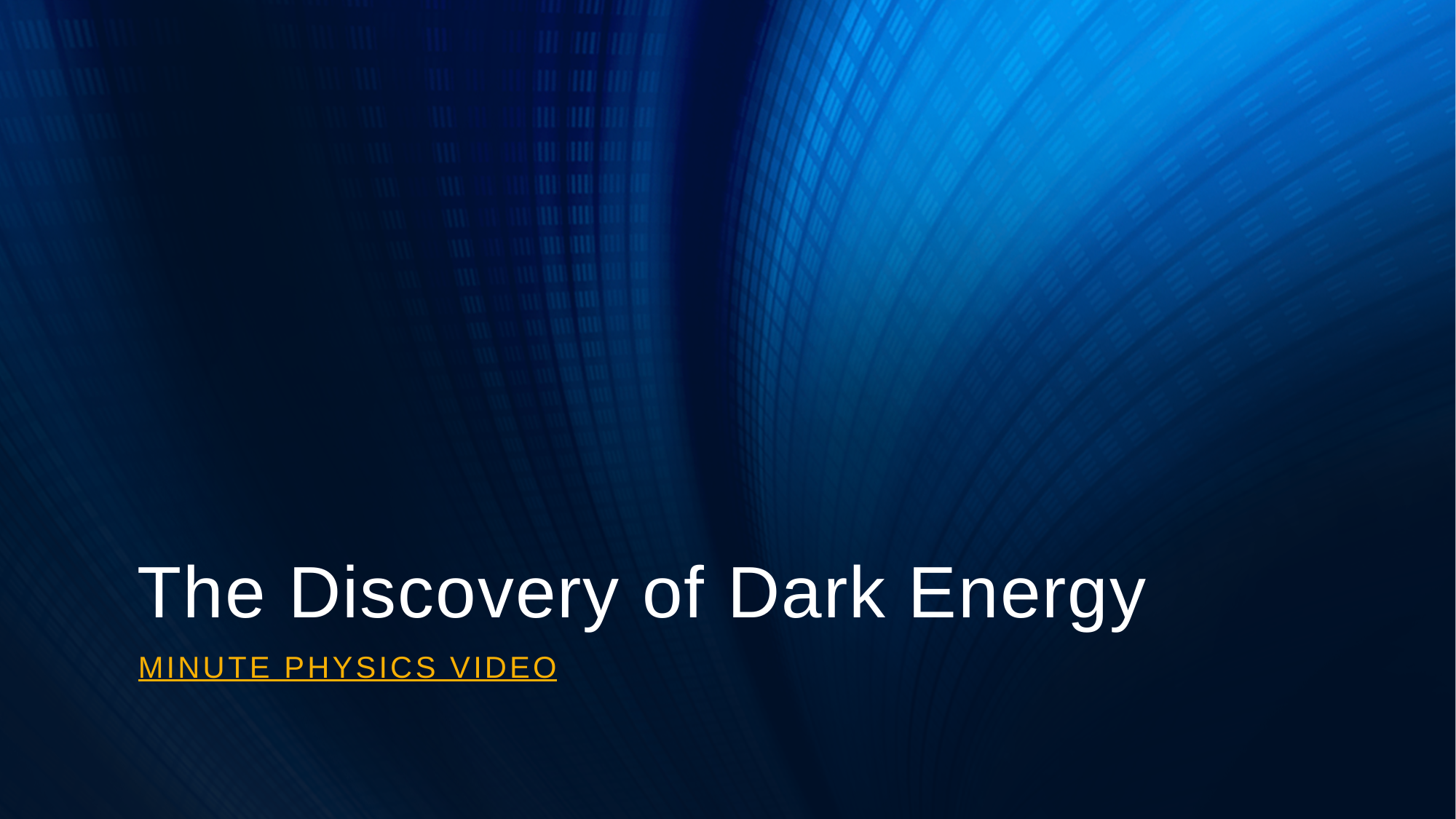

# The Discovery of Dark Energy
Minute Physics Video